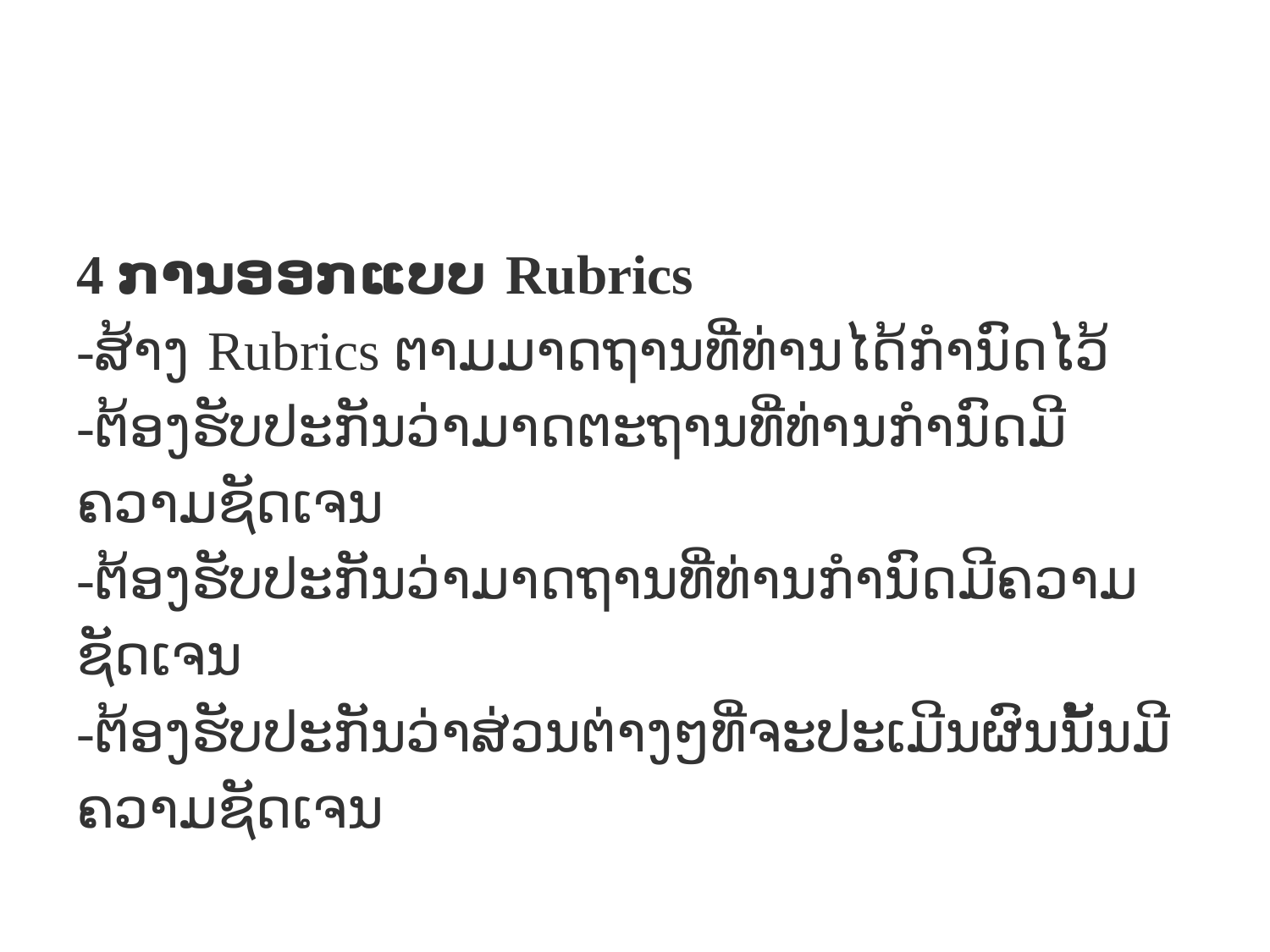

#
4 ການອອກແບບ Rubrics
-ສ້າງ Rubrics ຕາມມາດຖານທີ່ທ່ານໄດ້ກໍານົດໄວ້
-ຕ້ອງຮັບປະກັນວ່າມາດຕະຖານທີ່ທ່ານກຳນົດມີຄວາມຊັດເຈນ
-ຕ້ອງຮັບປະກັນວ່າມາດຖານທີ່ທ່ານກຳນົດມີຄວາມຊັດເຈນ
-ຕ້ອງຮັບປະກັນວ່າສ່ວນຕ່າງໆທີ່ຈະປະເມີນຜົນນັ້ນມີຄວາມຊັດເຈນ